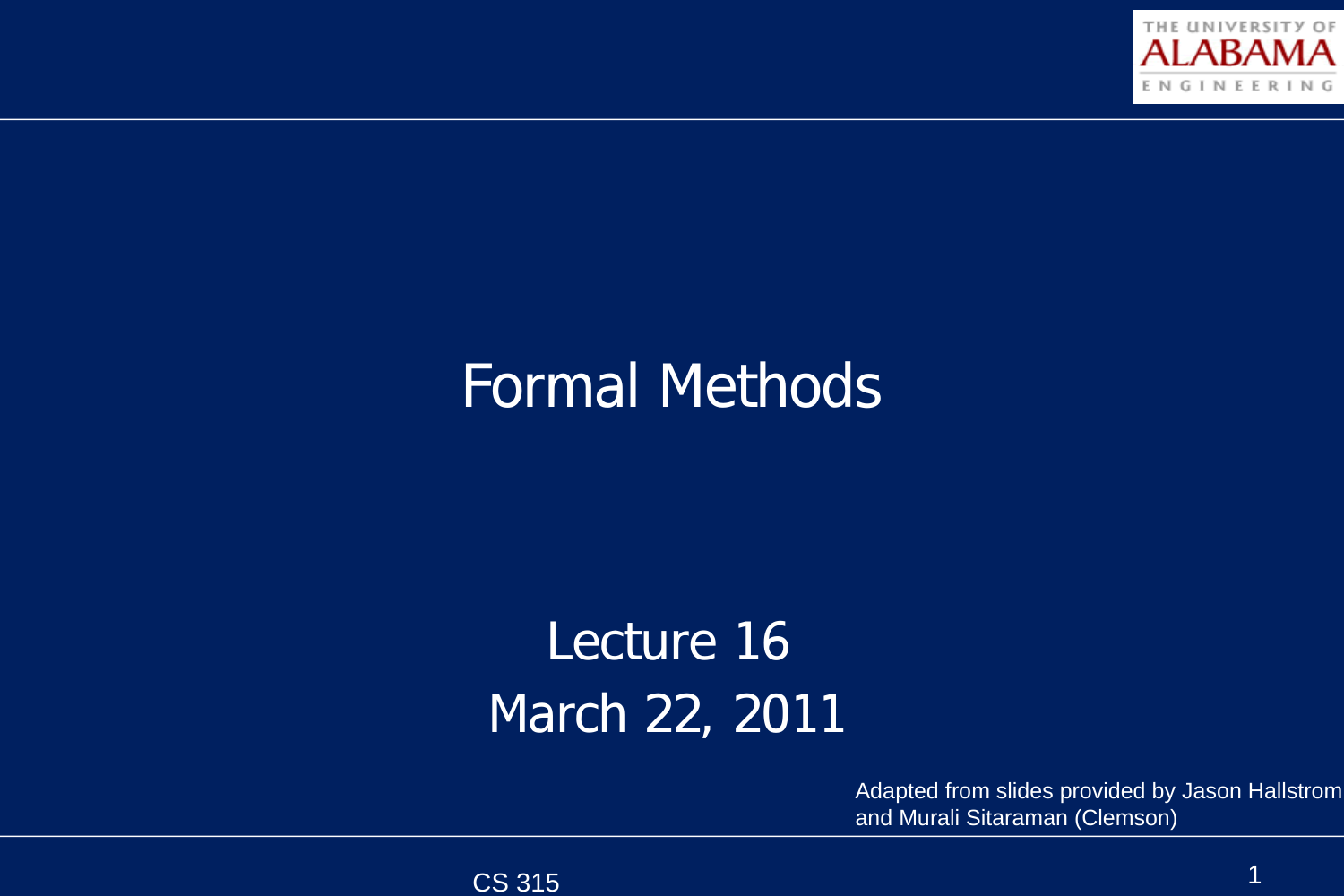

# Formal Methods
Lecture 16
March 22, 2011
Adapted from slides provided by Jason Hallstrom
and Murali Sitaraman (Clemson)
CS 315                                                                             Spring 2011
1